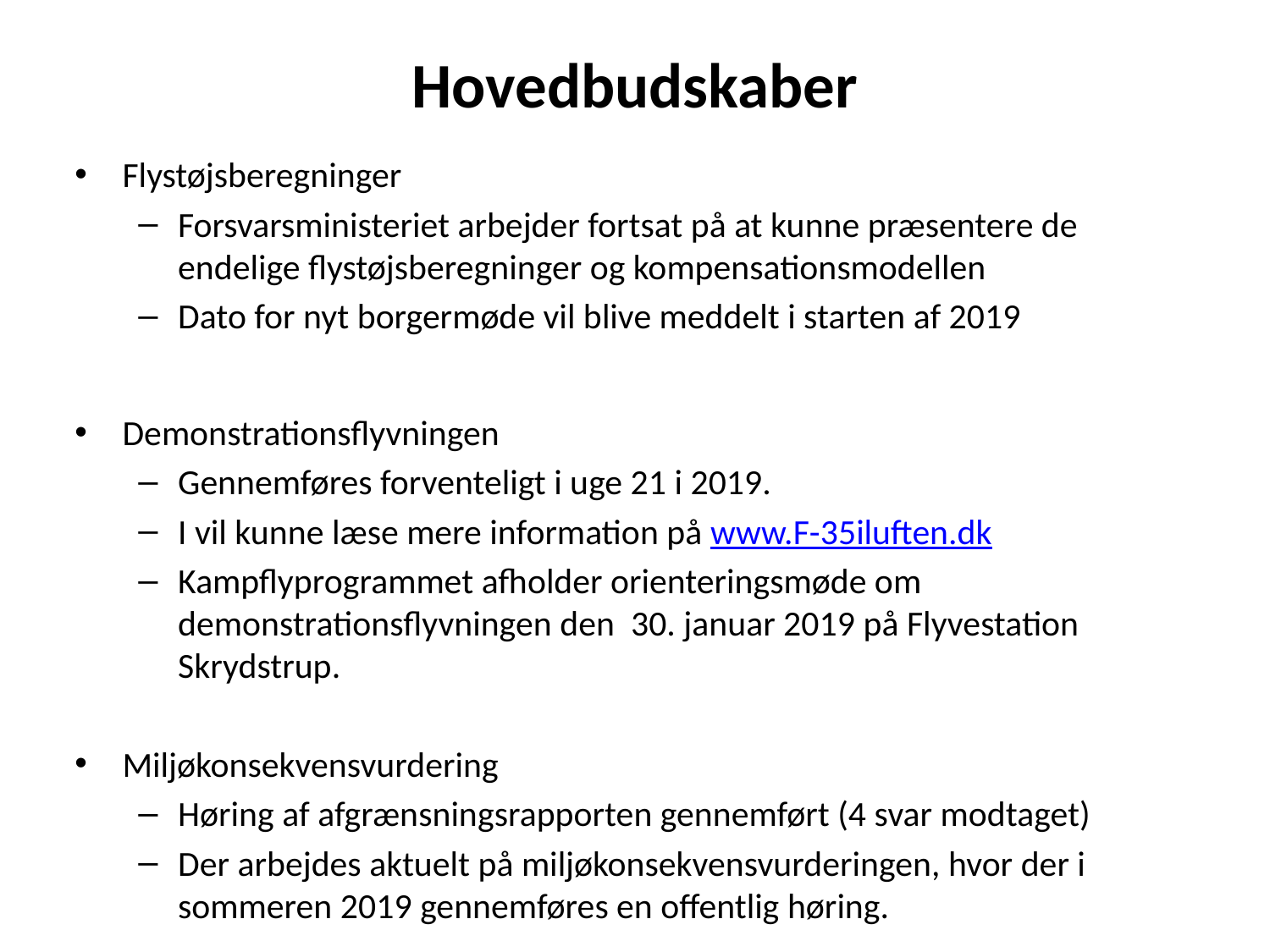

# Hovedbudskaber
Flystøjsberegninger
Forsvarsministeriet arbejder fortsat på at kunne præsentere de endelige flystøjsberegninger og kompensationsmodellen
Dato for nyt borgermøde vil blive meddelt i starten af 2019

Demonstrationsflyvningen
Gennemføres forventeligt i uge 21 i 2019.
I vil kunne læse mere information på www.F-35iluften.dk
Kampflyprogrammet afholder orienteringsmøde om demonstrationsflyvningen den  30. januar 2019 på Flyvestation Skrydstrup.

Miljøkonsekvensvurdering
Høring af afgrænsningsrapporten gennemført (4 svar modtaget)
Der arbejdes aktuelt på miljøkonsekvensvurderingen, hvor der i sommeren 2019 gennemføres en offentlig høring.